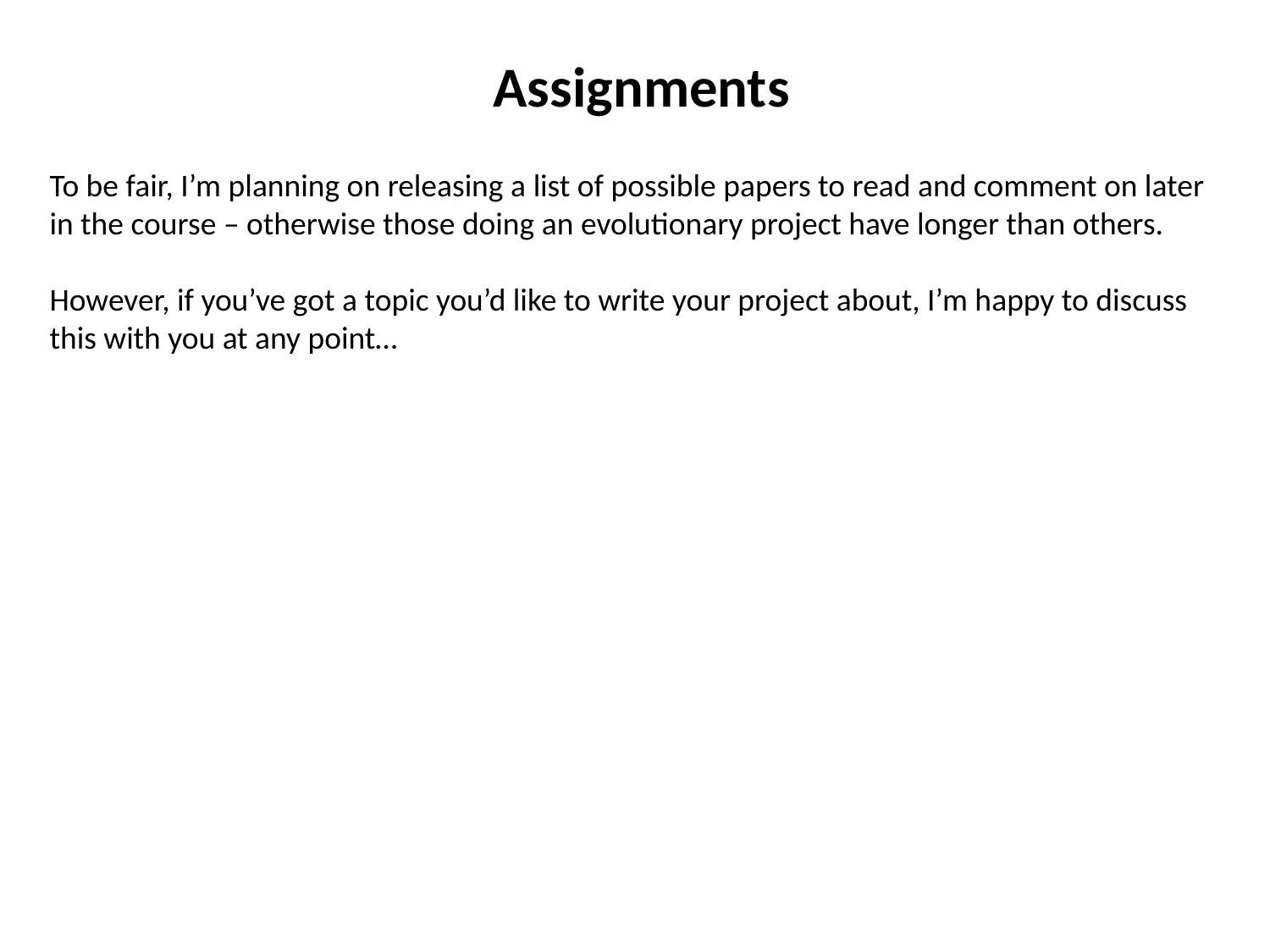

Assignments
To be fair, I’m planning on releasing a list of possible papers to read and comment on later in the course – otherwise those doing an evolutionary project have longer than others.

However, if you’ve got a topic you’d like to write your project about, I’m happy to discuss this with you at any point…